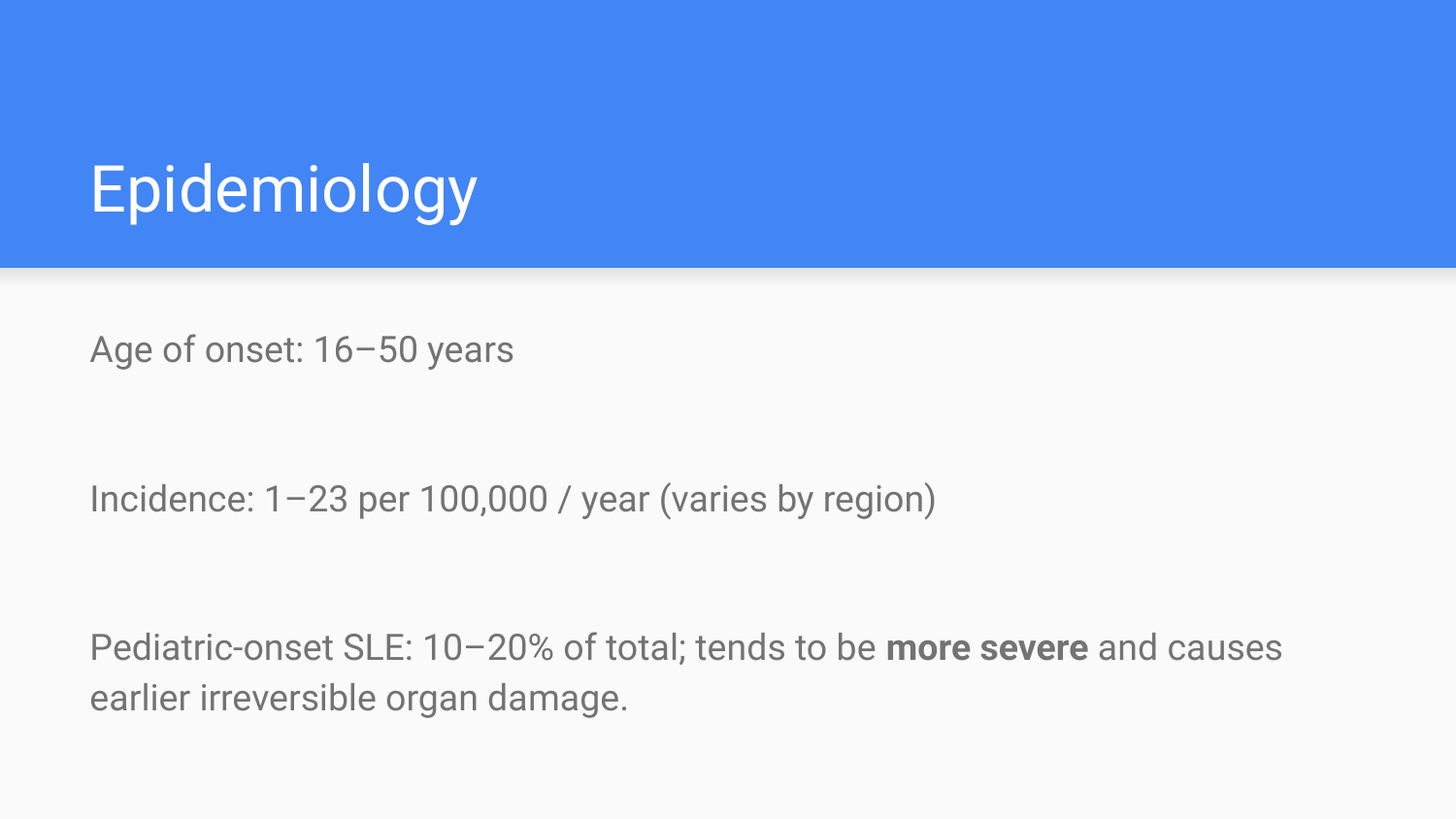

# Epidemiology
Age of onset: 16–50 years

Incidence: 1–23 per 100,000 / year (varies by region)

Pediatric-onset SLE: 10–20% of total; tends to be more severe and causes earlier irreversible organ damage.